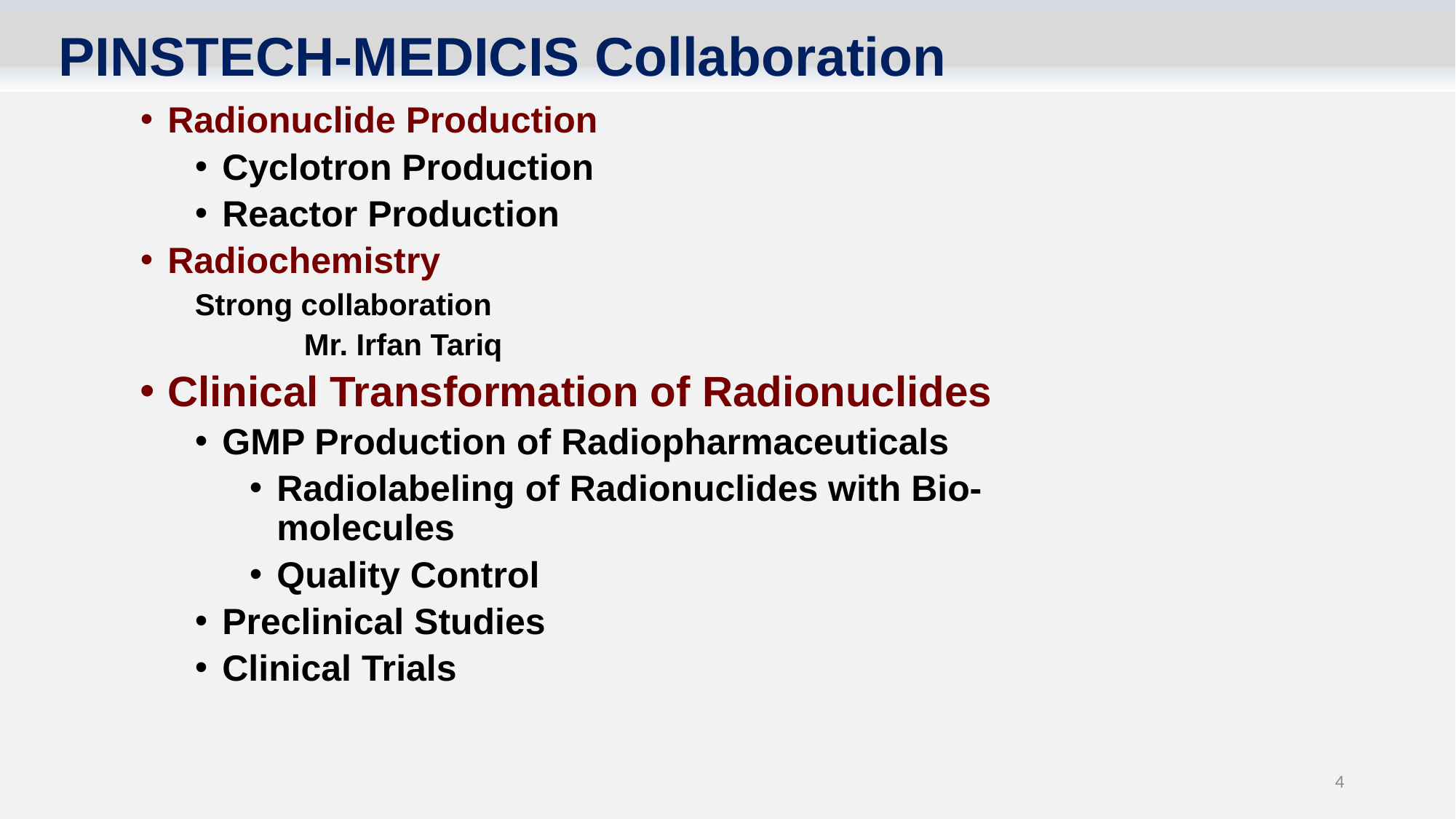

# PINSTECH-MEDICIS Collaboration
Radionuclide Production
Cyclotron Production
Reactor Production
Radiochemistry
Strong collaboration
	Mr. Irfan Tariq
Clinical Transformation of Radionuclides
GMP Production of Radiopharmaceuticals
Radiolabeling of Radionuclides with Bio- molecules
Quality Control
Preclinical Studies
Clinical Trials

4